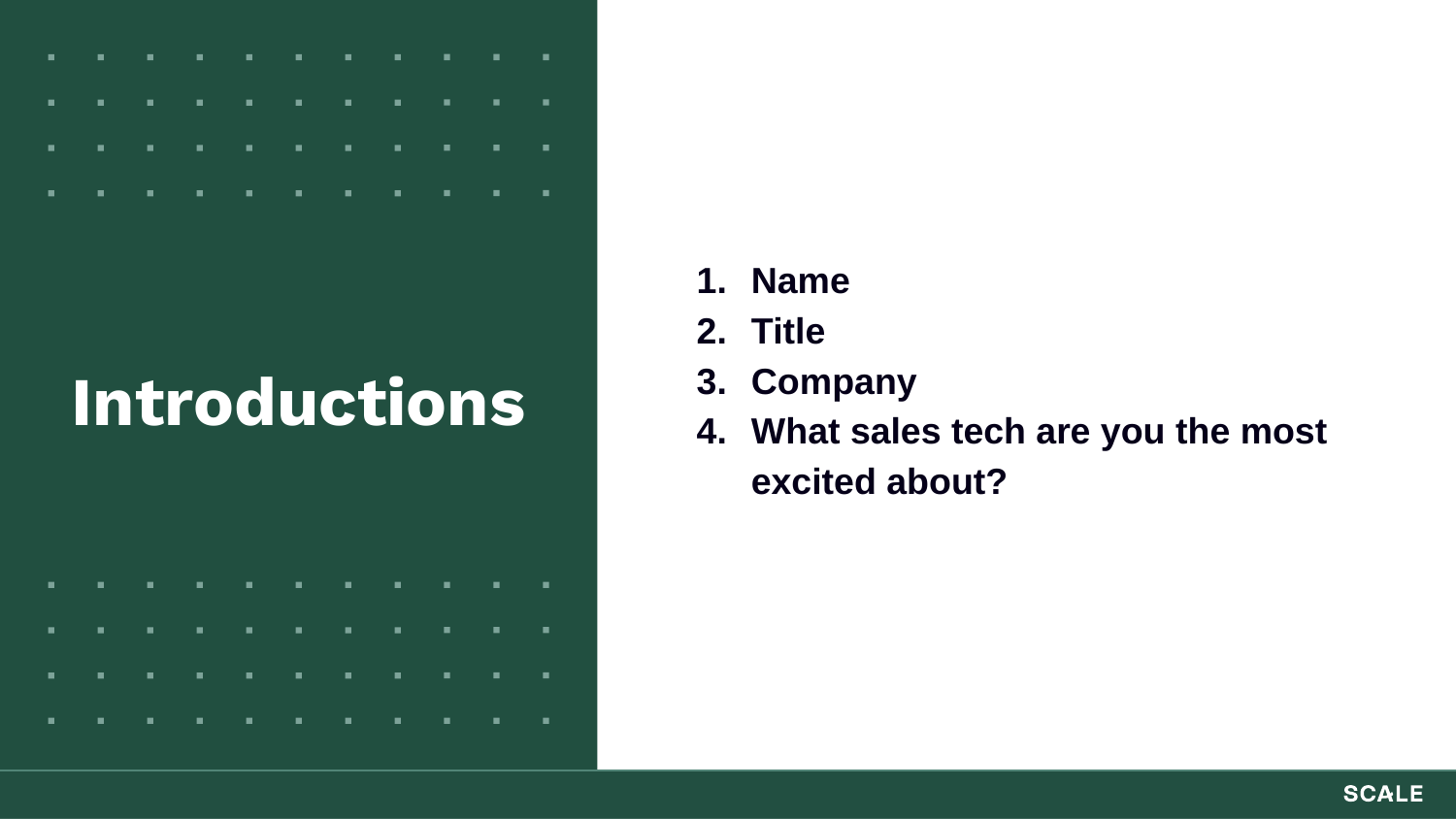

Name
Title
Company
What sales tech are you the most excited about?

Introductions